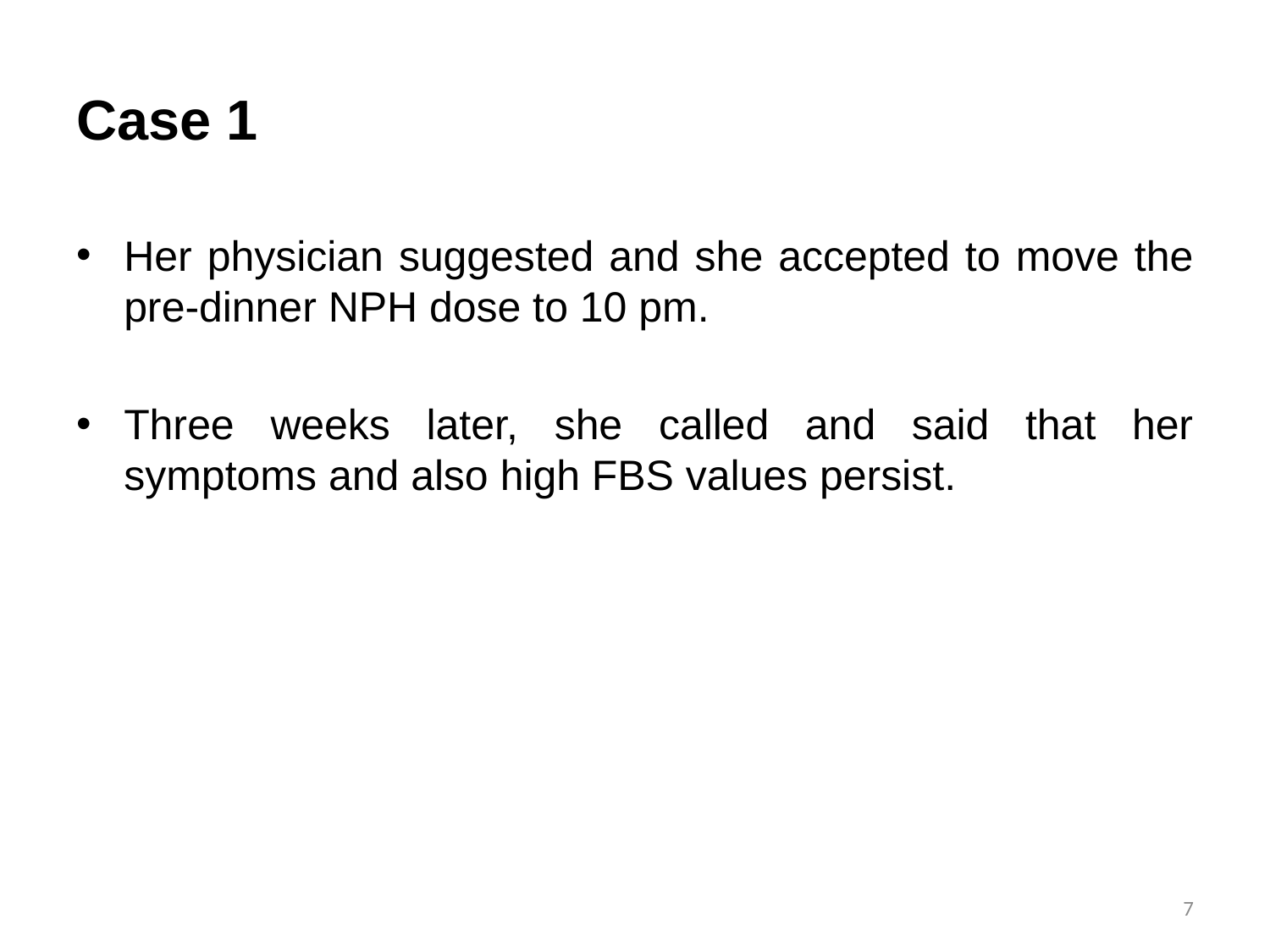

# Case 1
Her physician suggested and she accepted to move the pre-dinner NPH dose to 10 pm.

Three weeks later, she called and said that her symptoms and also high FBS values persist.

7